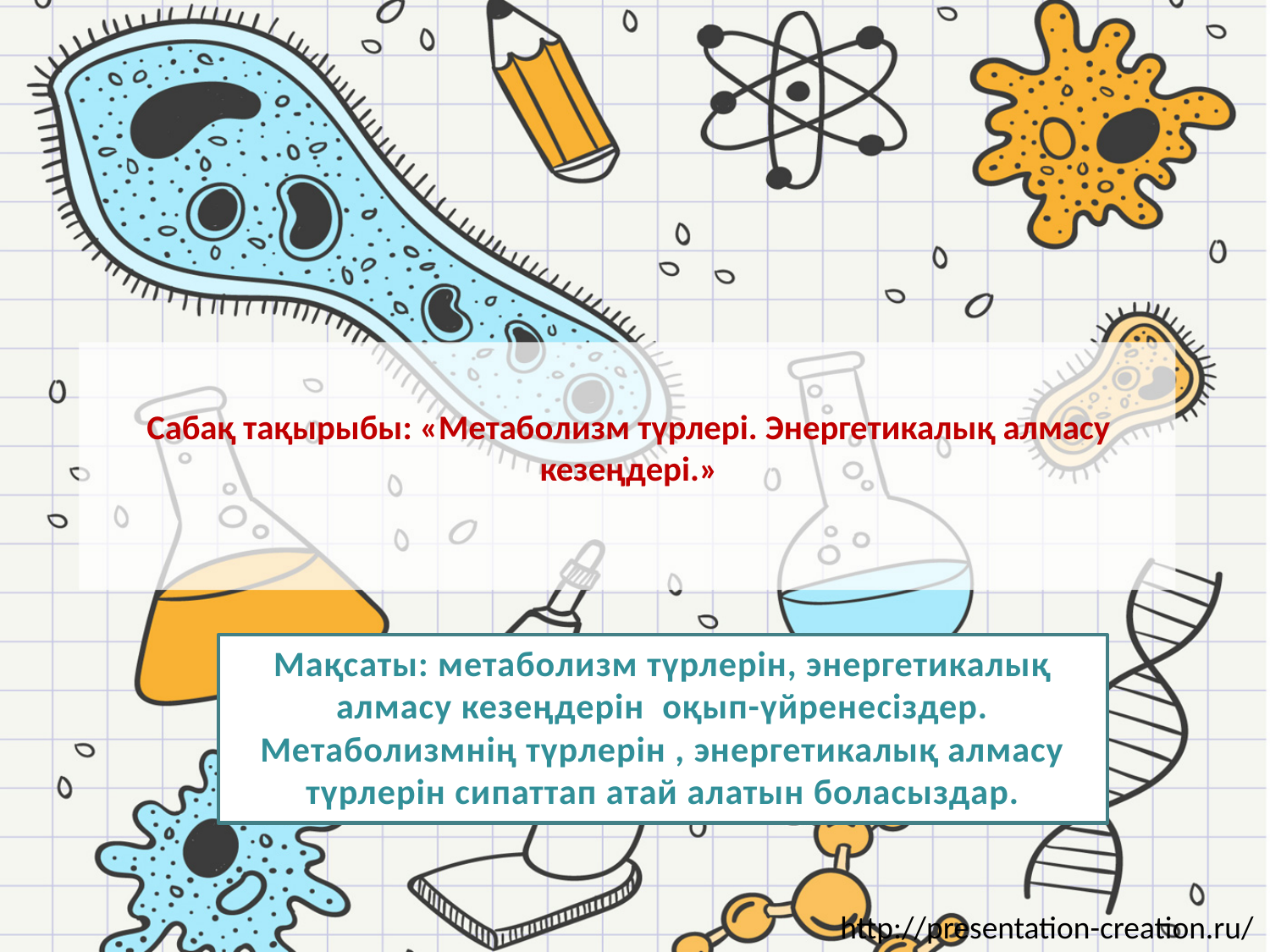

# Сабақ тақырыбы: «Метаболизм түрлері. Энергетикалық алмасу кезеңдері.»
Мақсаты: метаболизм түрлерін, энергетикалық алмасу кезеңдерін  оқып-үйренесіздер. Метаболизмнің түрлерін , энергетикалық алмасу түрлерін сипаттап атай алатын боласыздар.